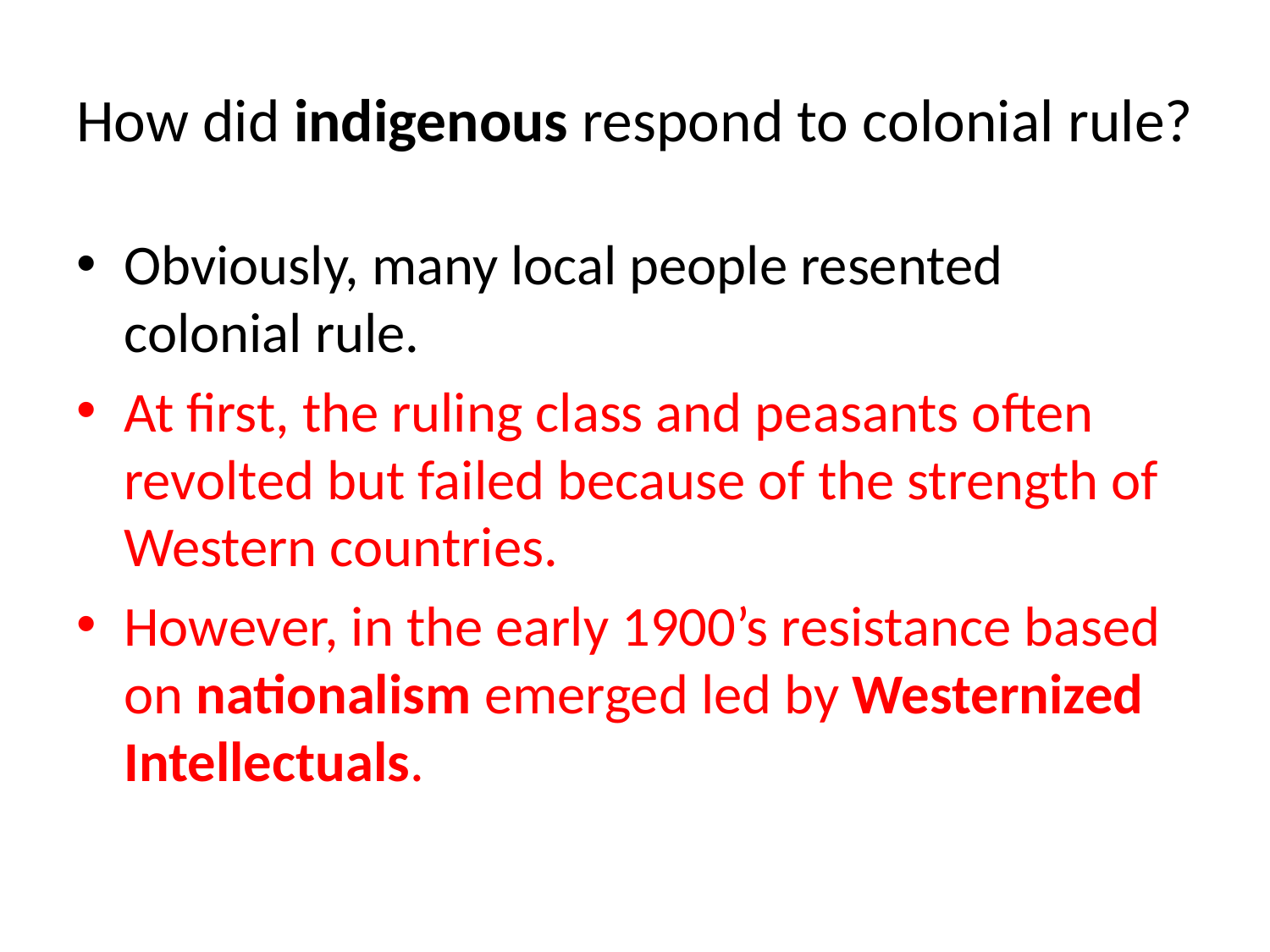

# How did indigenous respond to colonial rule?
Obviously, many local people resented colonial rule.
At first, the ruling class and peasants often revolted but failed because of the strength of Western countries.
However, in the early 1900’s resistance based on nationalism emerged led by Westernized Intellectuals.